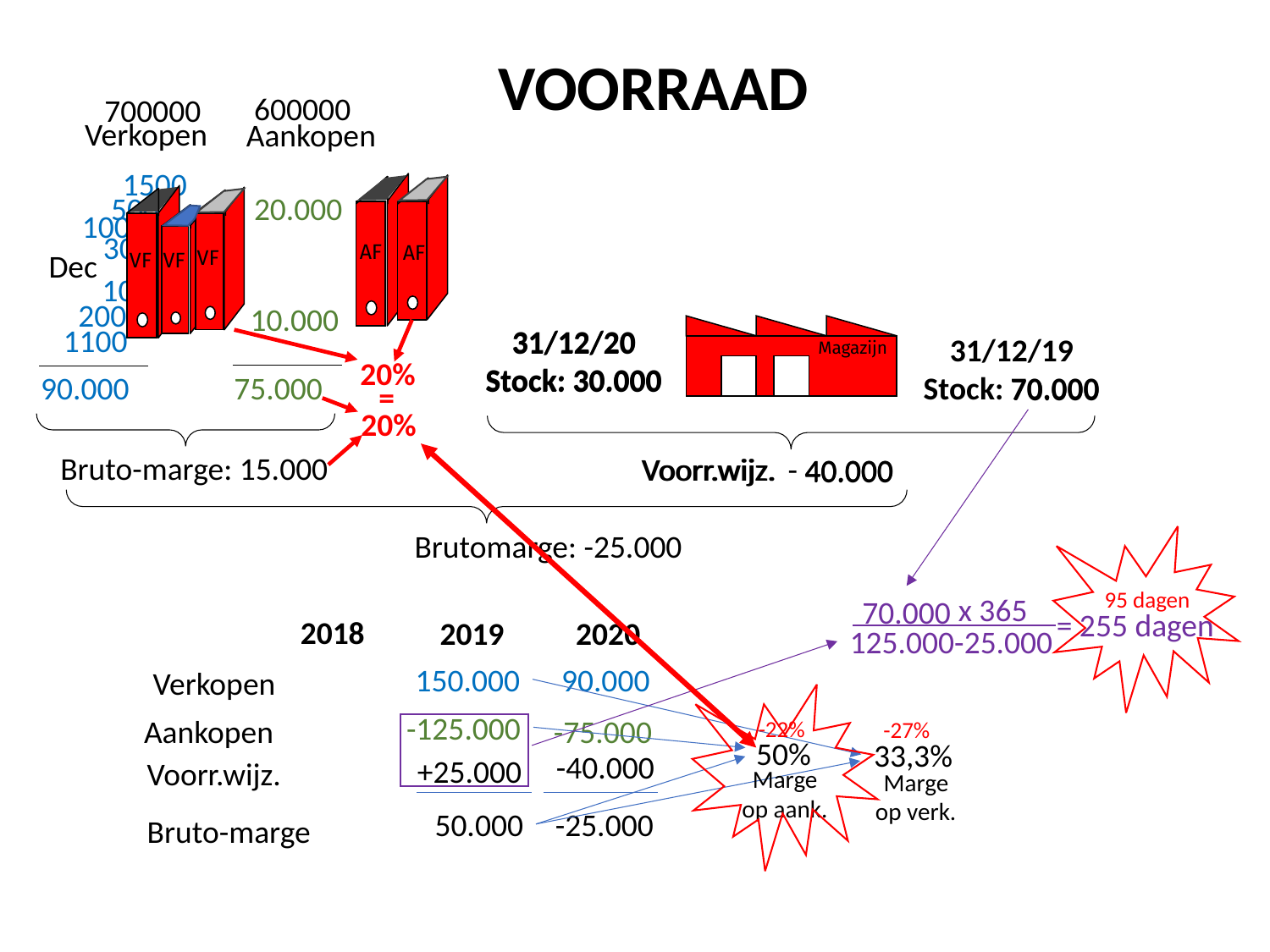

VOORRAAD
600000
700000

Verkopen
Aankopen

1500

  AF
  AF
500
20.000

  VF
  VF
  VF
1000
300
Dec
150
100

2000
10.000
1100
31/12/20
Stock: 30.000
31/12/20
Stock: 30.000

Magazijn

31/12/19
Stock: 70.000
20%
75.000
90.000
70.000
=
20%
Bruto-marge: 15.000
Voorr.wijz.
Voorr.wijz.
-
  40.000
  40.000
  40.000
Brutomarge: -25.000

95 dagen
x 365
70.000
= 255 dagen
2018
2019
2020
125.000-25.000
90.000
150.000
Verkopen

-125.000
Aankopen
-75.000
-22%
-27%

50%
33,3%
  -40.000
  +25.000
Voorr.wijz.
Marge op aank.
Marge op verk.
  50.000
  -25.000
Bruto-marge